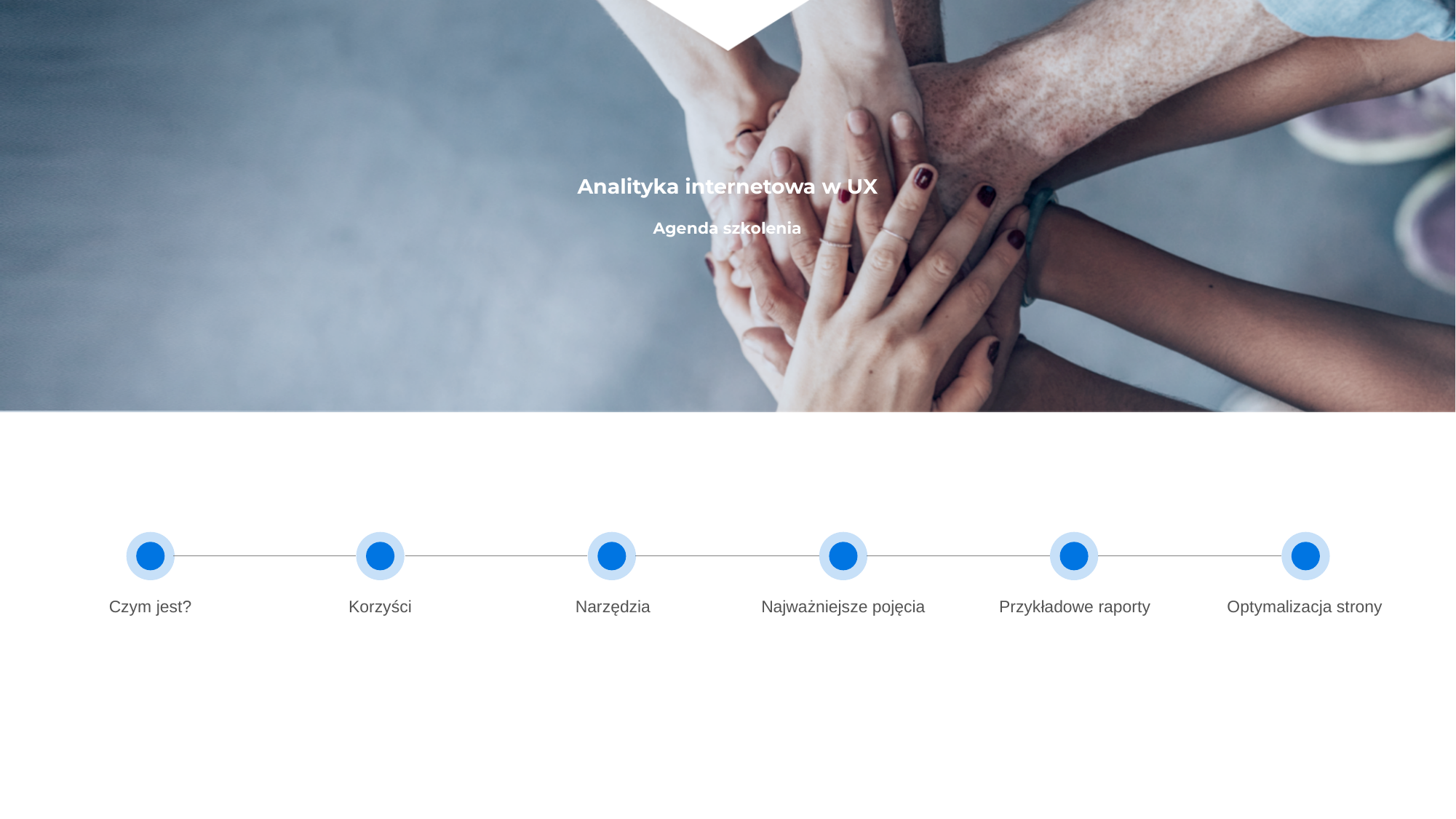

# Analityka internetowa w UX Agenda szkolenia

Czym jest?
Narzędzia
Najważniejsze pojęcia
Przykładowe raporty
Optymalizacja strony
Korzyści